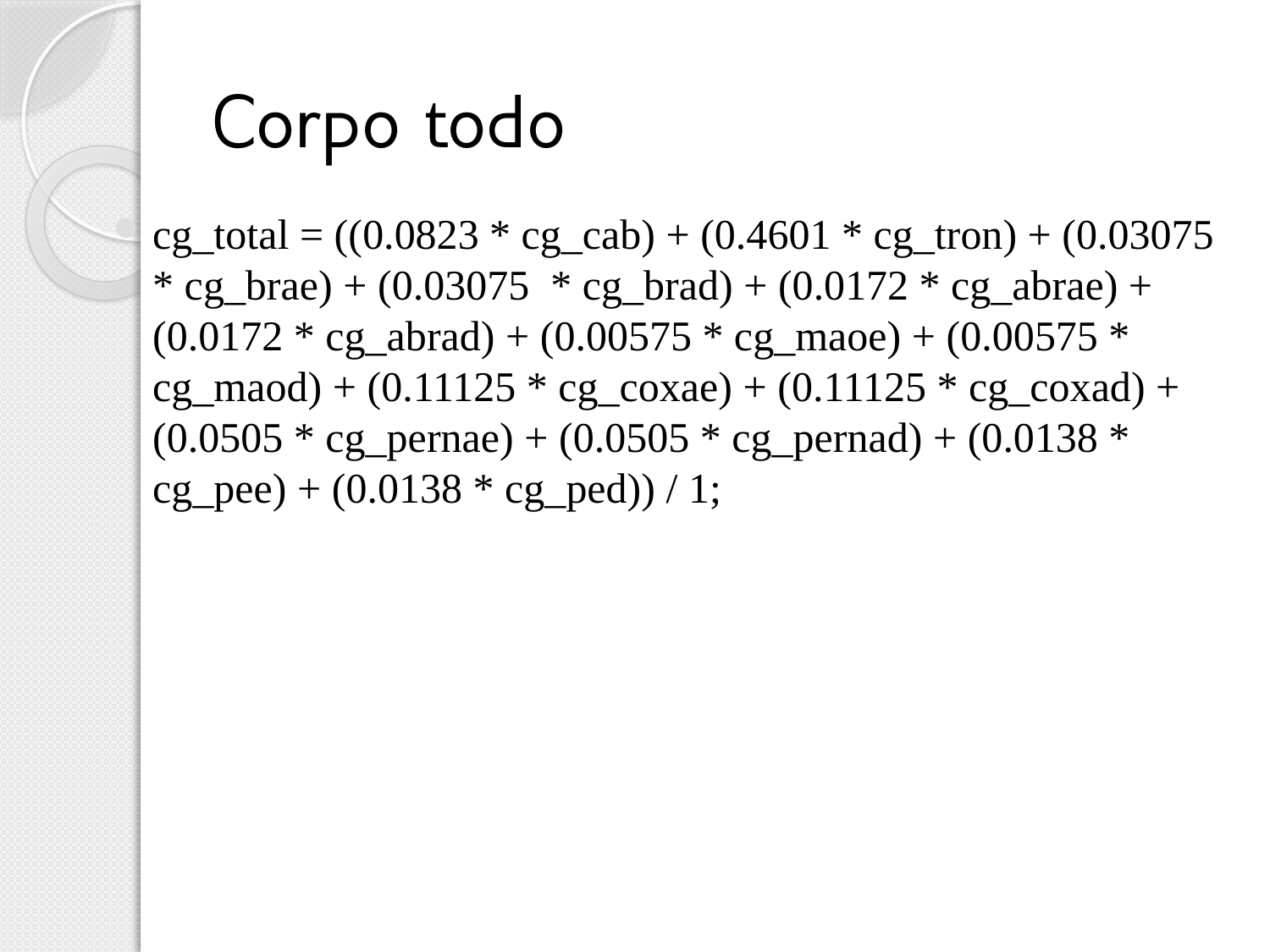

# Corpo todo
cg_total = ((0.0823 * cg_cab) + (0.4601 * cg_tron) + (0.03075 * cg_brae) + (0.03075  * cg_brad) + (0.0172 * cg_abrae) + (0.0172 * cg_abrad) + (0.00575 * cg_maoe) + (0.00575 * cg_maod) + (0.11125 * cg_coxae) + (0.11125 * cg_coxad) + (0.0505 * cg_pernae) + (0.0505 * cg_pernad) + (0.0138 * cg_pee) + (0.0138 * cg_ped)) / 1;